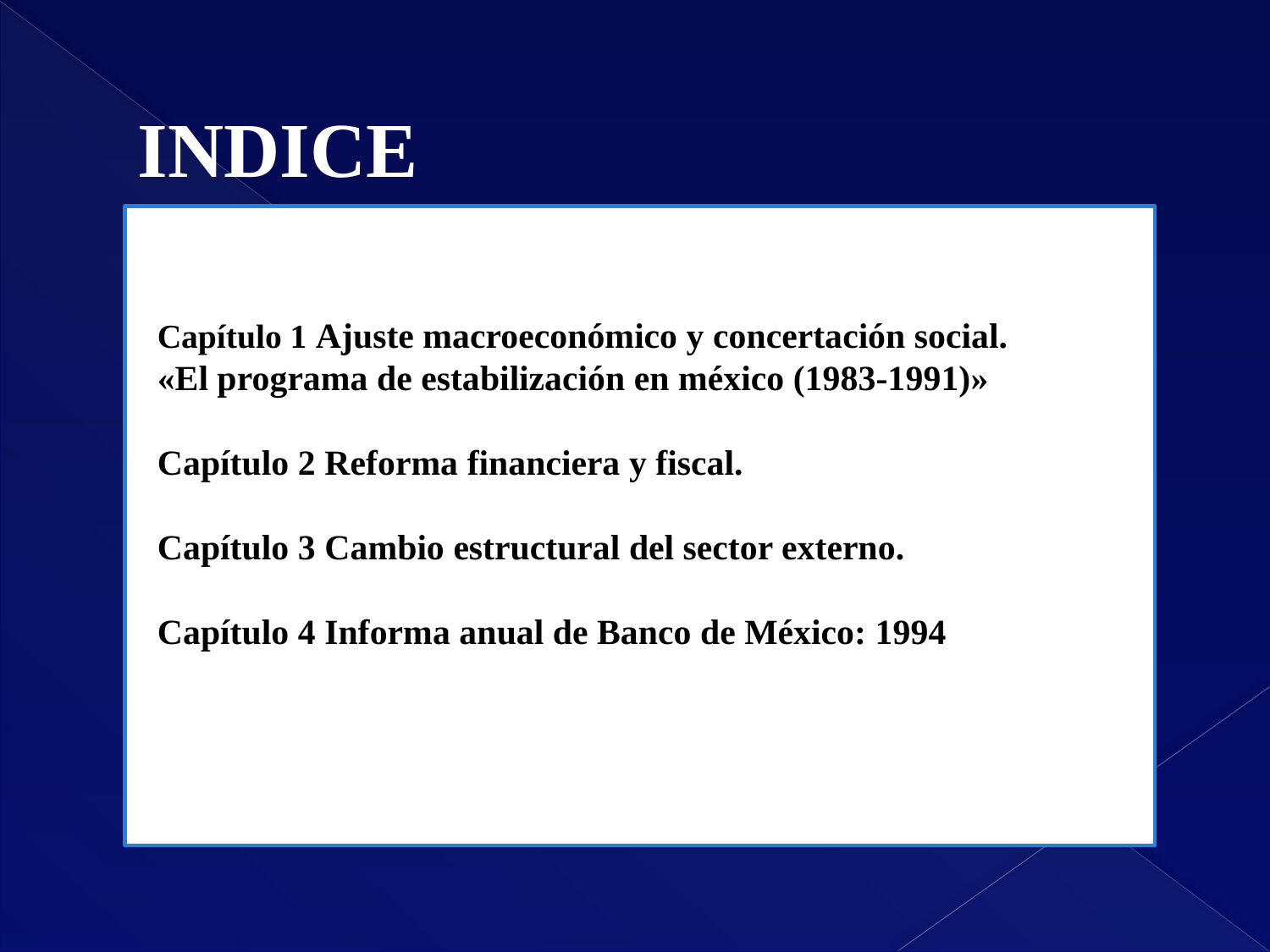

INDICE

Capítulo 1 Ajuste macroeconómico y concertación social.
«El programa de estabilización en méxico (1983-1991)»

Capítulo 2 Reforma financiera y fiscal.

Capítulo 3 Cambio estructural del sector externo.

Capítulo 4 Informa anual de Banco de México: 1994